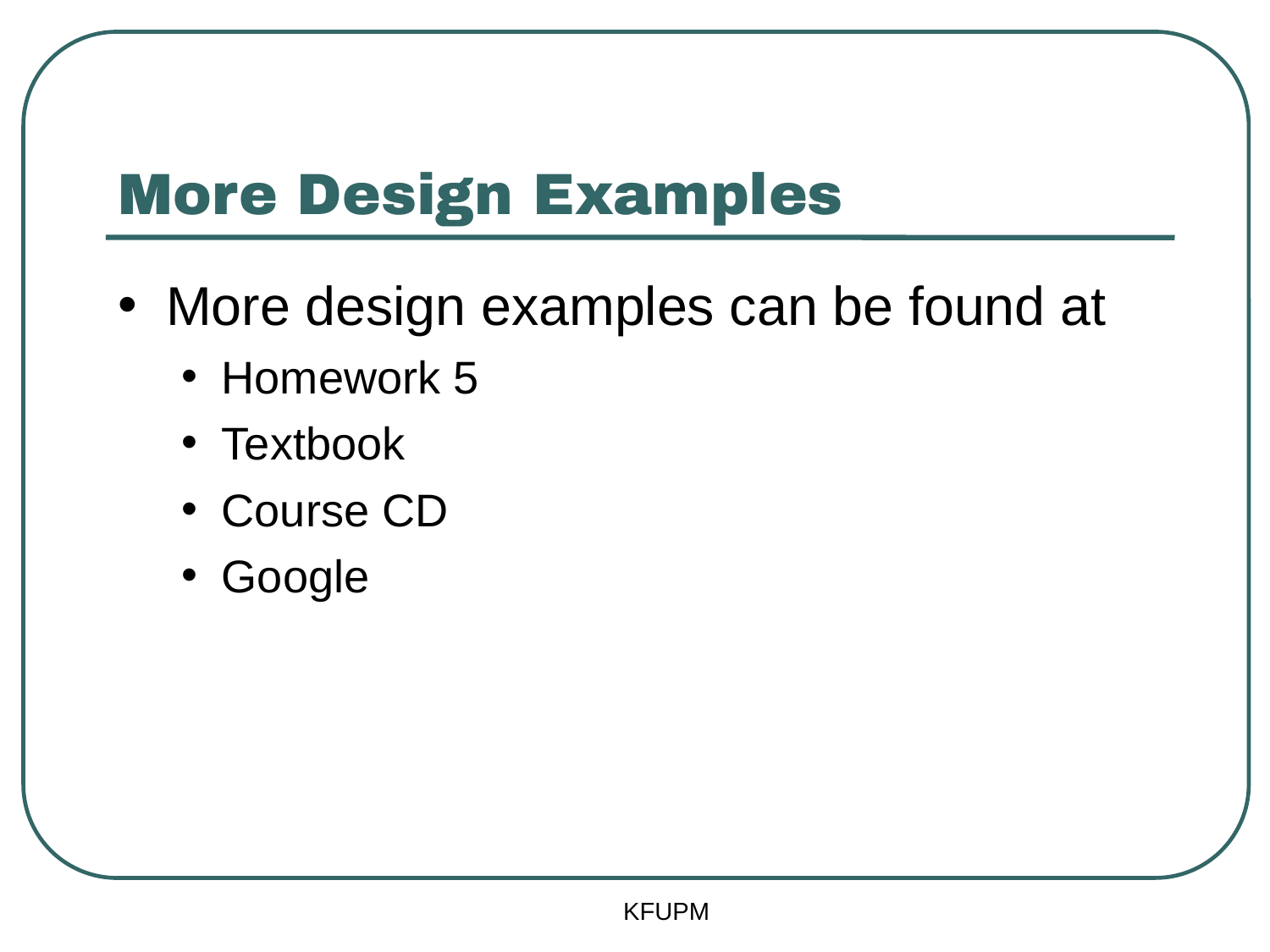

# More Design Examples
More design examples can be found at
Homework 5
Textbook
Course CD
Google
KFUPM